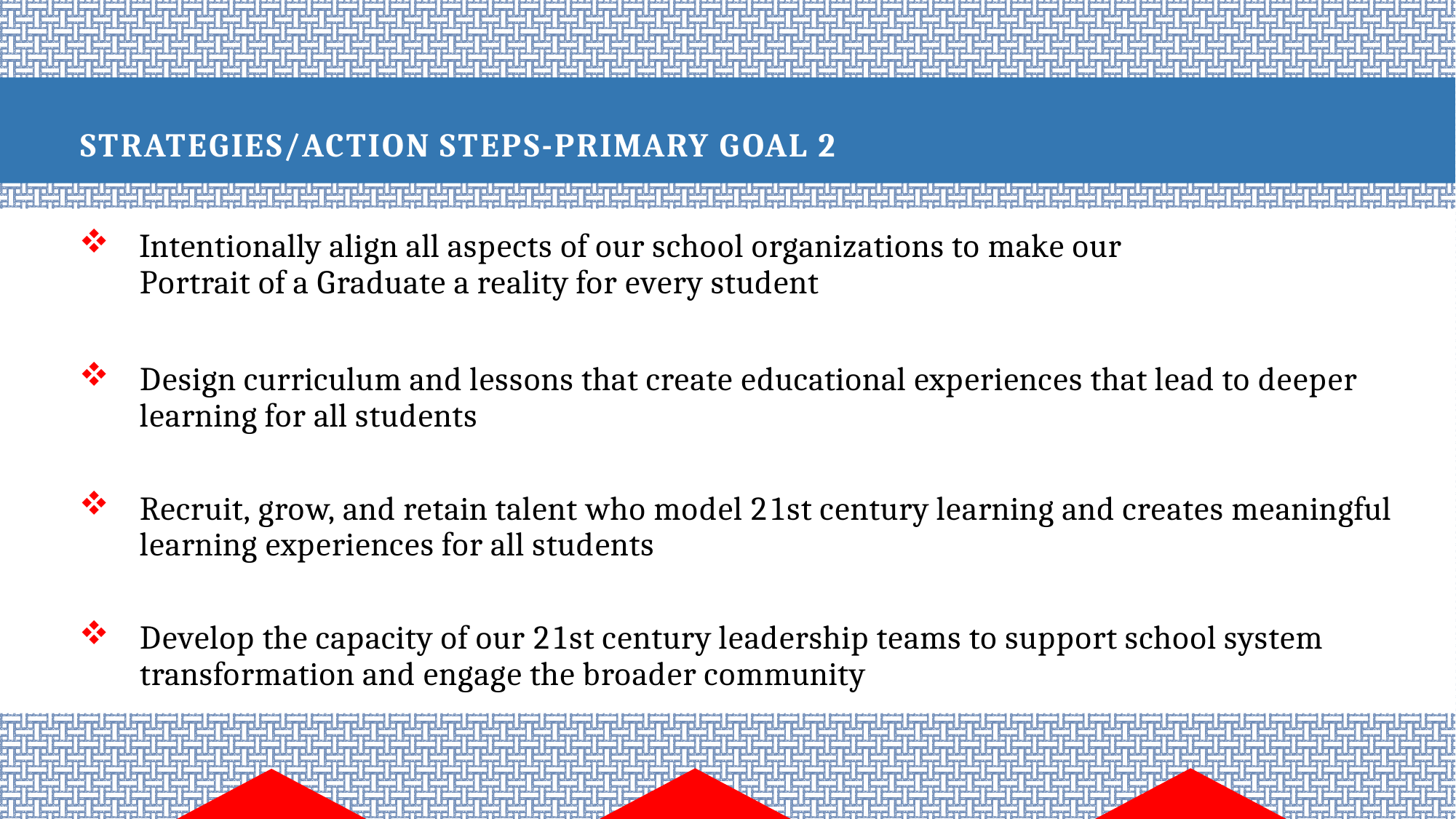

# Strategies/Action Steps-Primary Goal 2

Intentionally align all aspects of our school organizations to make our
Portrait of a Graduate a reality for every student
Design curriculum and lessons that create educational experiences that lead to deeper learning for all students
Recruit, grow, and retain talent who model 21st century learning and creates meaningful learning experiences for all students
Develop the capacity of our 21st century leadership teams to support school system transformation and engage the broader community